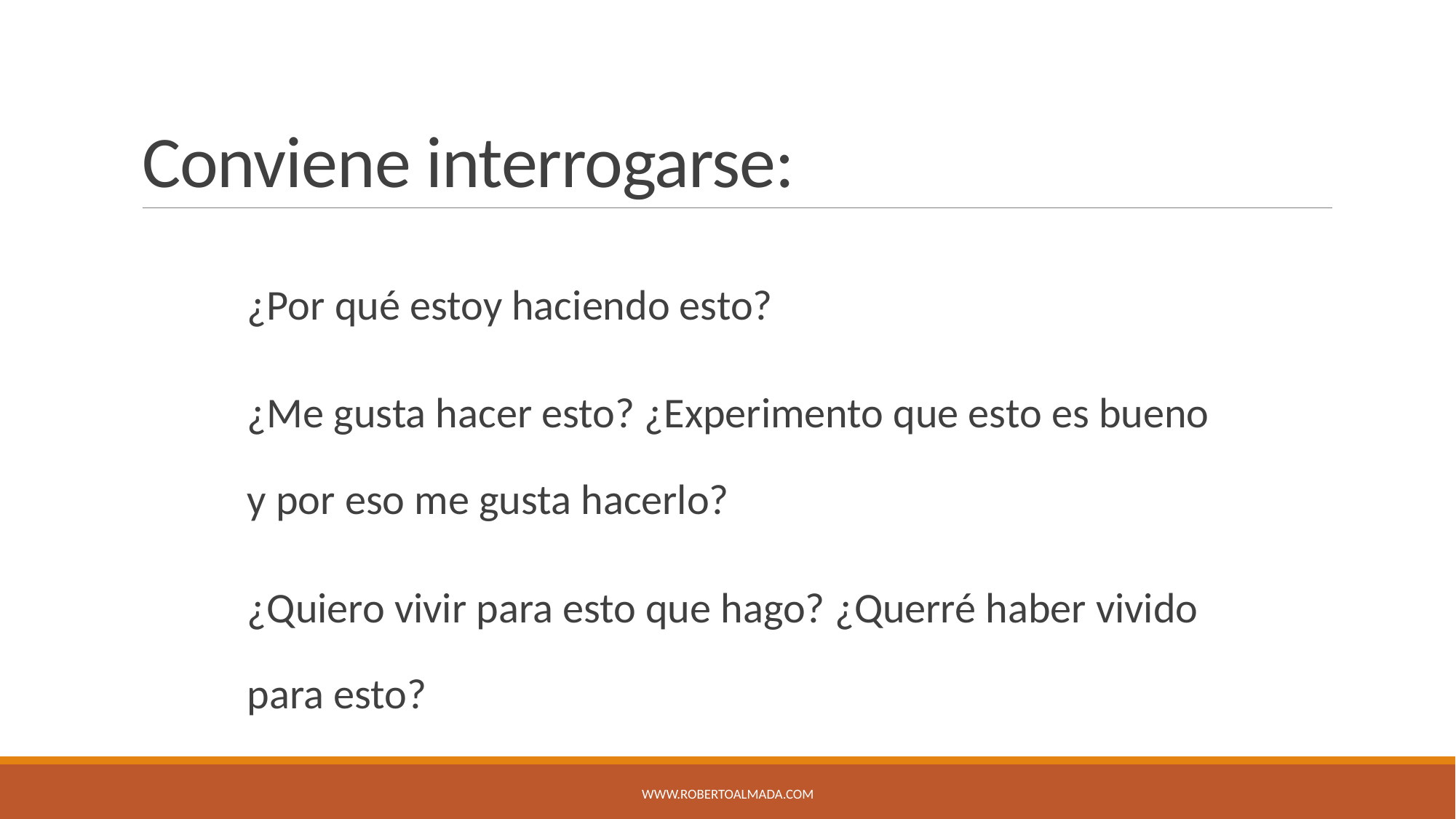

# Conviene interrogarse:
¿Por qué estoy haciendo esto?
¿Me gusta hacer esto? ¿Experimento que esto es bueno y por eso me gusta hacerlo?
¿Quiero vivir para esto que hago? ¿Querré haber vivido para esto?

www.robertoalmada.COM